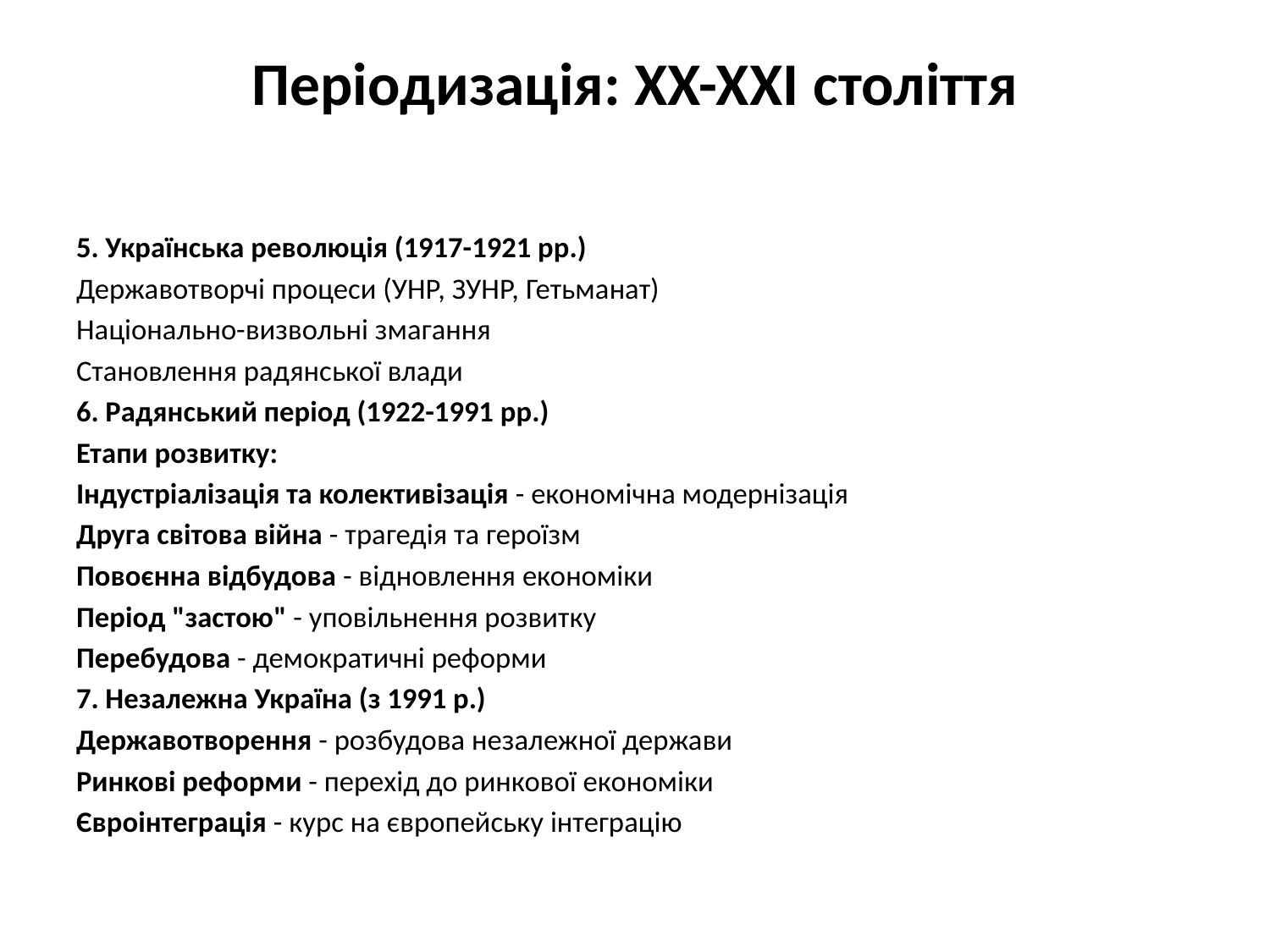

# Періодизація: XX-XXI століття
5. Українська революція (1917-1921 рр.)
Державотворчі процеси (УНР, ЗУНР, Гетьманат)
Національно-визвольні змагання
Становлення радянської влади
6. Радянський період (1922-1991 рр.)
Етапи розвитку:
Індустріалізація та колективізація - економічна модернізація
Друга світова війна - трагедія та героїзм
Повоєнна відбудова - відновлення економіки
Період "застою" - уповільнення розвитку
Перебудова - демократичні реформи
7. Незалежна Україна (з 1991 р.)
Державотворення - розбудова незалежної держави
Ринкові реформи - перехід до ринкової економіки
Євроінтеграція - курс на європейську інтеграцію